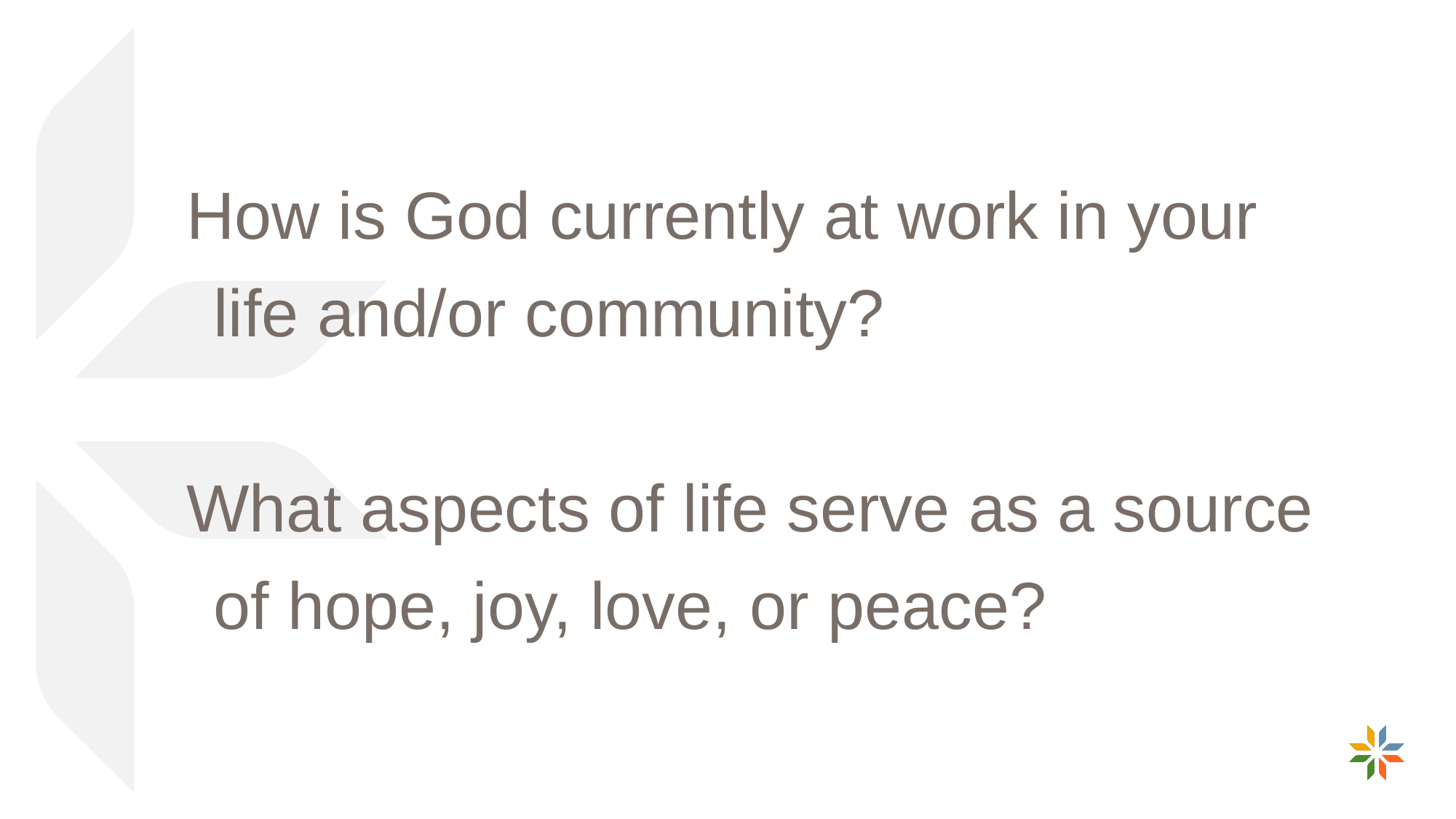

How is God currently at work in your life and/or community?

What aspects of life serve as a source of hope, joy, love, or peace?